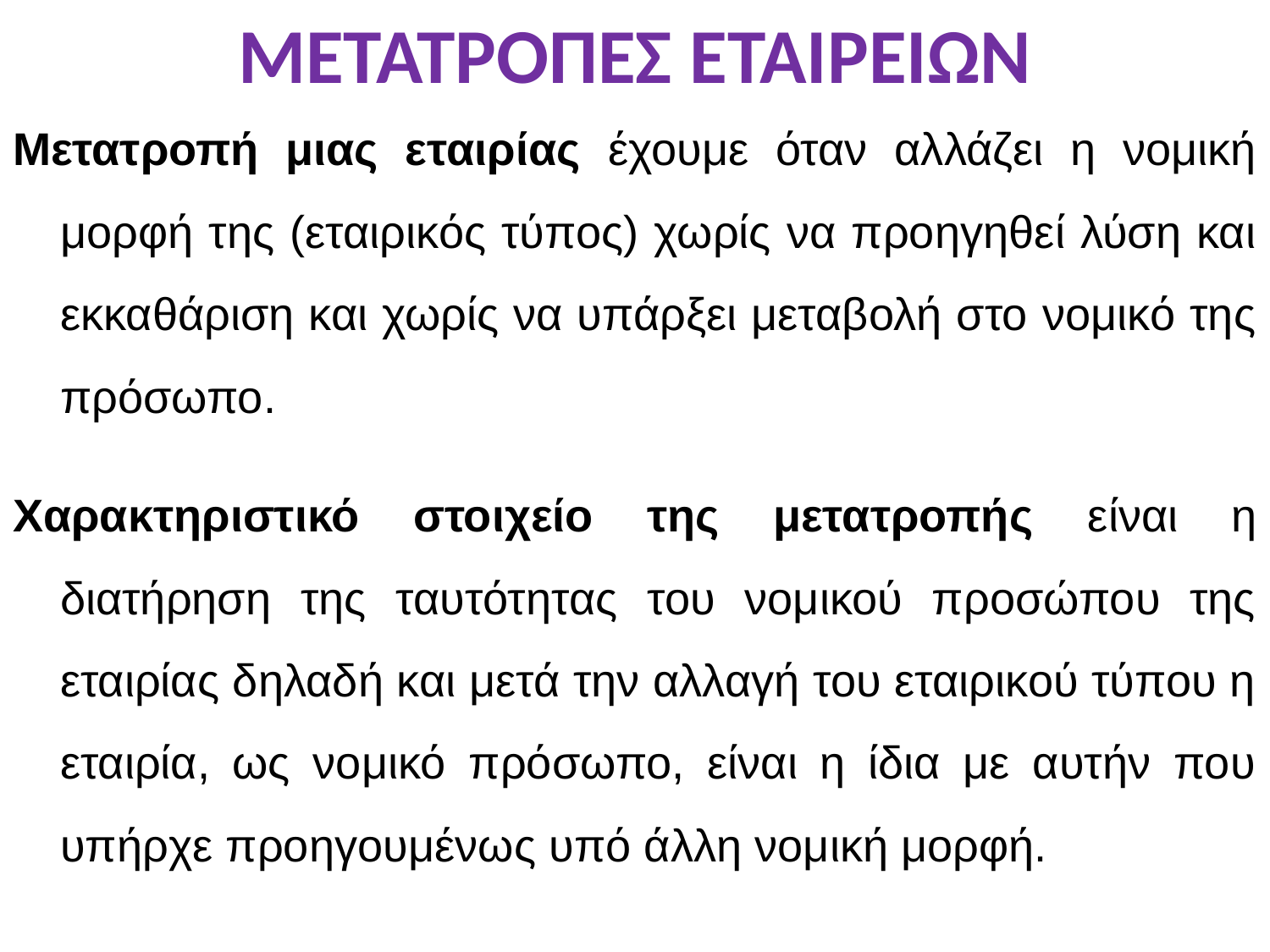

# ΜΕΤΑΤΡΟΠΕΣ ΕΤΑΙΡΕΙΩΝ
Μετατροπή μιας εταιρίας έχουμε όταν αλλάζει η νομική μορφή της (εταιρικός τύπος) χωρίς να προηγηθεί λύση και εκκαθάριση και χωρίς να υπάρξει μεταβολή στο νομικό της πρόσωπο.
Χαρακτηριστικό στοιχείο της μετατροπής είναι η διατήρηση της ταυτότητας του νομικού προσώπου της εταιρίας δηλαδή και μετά την αλλαγή του εταιρικού τύπου η εταιρία, ως νομικό πρόσωπο, είναι η ίδια με αυτήν που υπήρχε προηγουμένως υπό άλλη νομική μορφή.